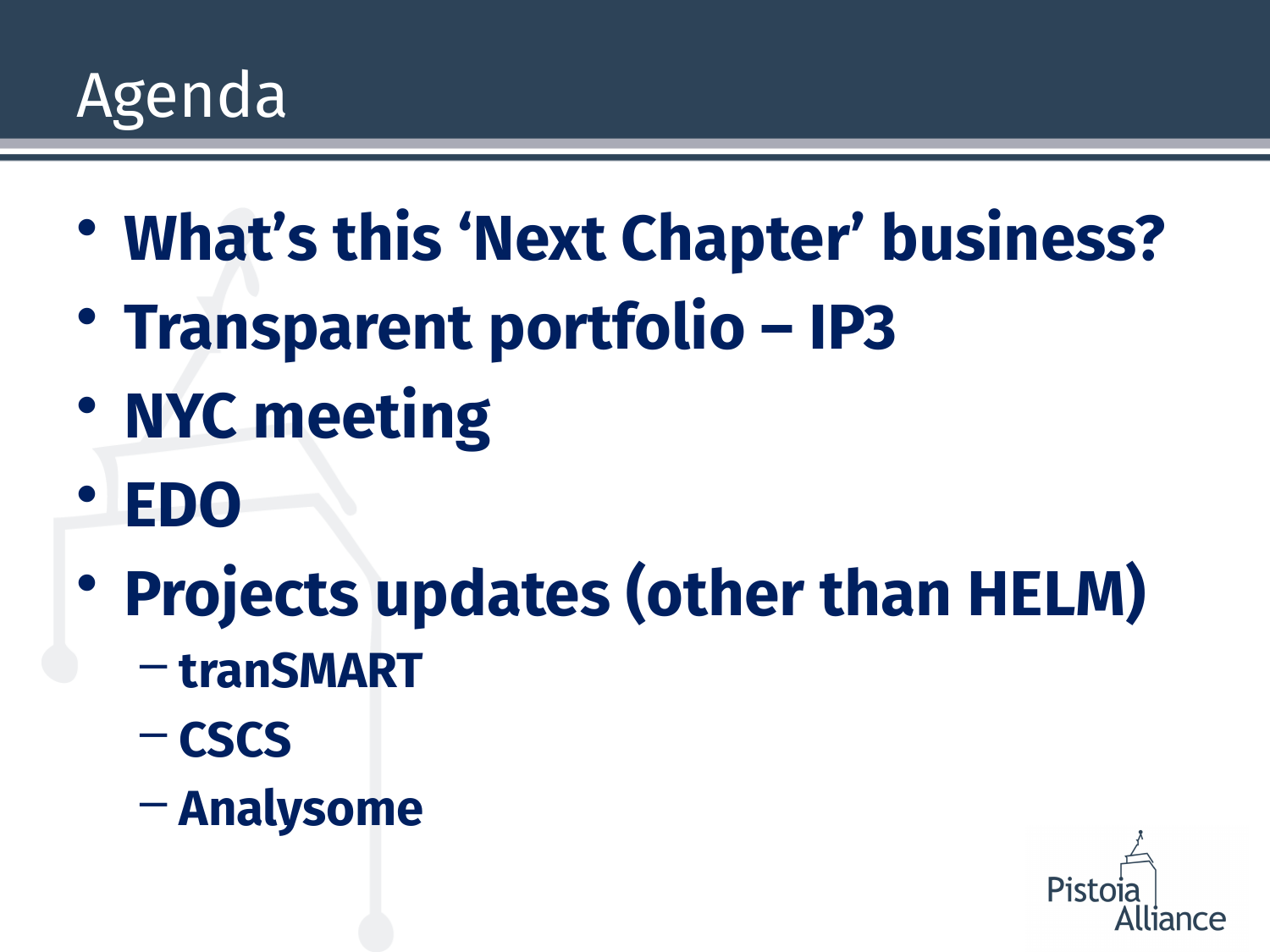

# Agenda
What’s this ‘Next Chapter’ business?
Transparent portfolio – IP3
NYC meeting
EDO
Projects updates (other than HELM)
tranSMART
CSCS
Analysome